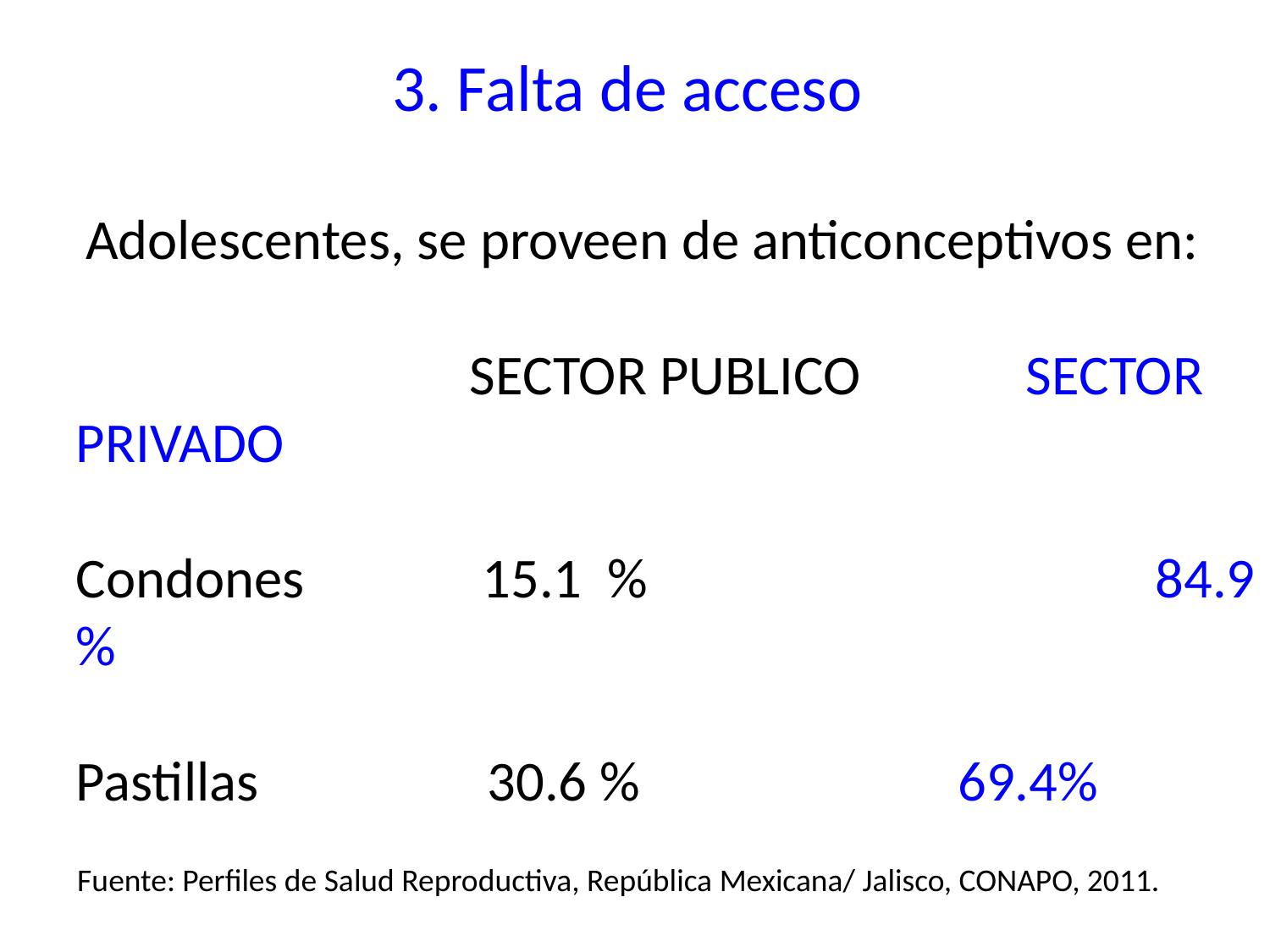

# 3. Falta de acceso
 Adolescentes, se proveen de anticonceptivos en:

			 SECTOR PUBLICO             SECTOR PRIVADO

Condones              15.1  % 				     84.9 %

Pastillas                  30.6 %                         69.4%

Fuente: Perfiles de Salud Reproductiva, República Mexicana/ Jalisco, CONAPO, 2011.